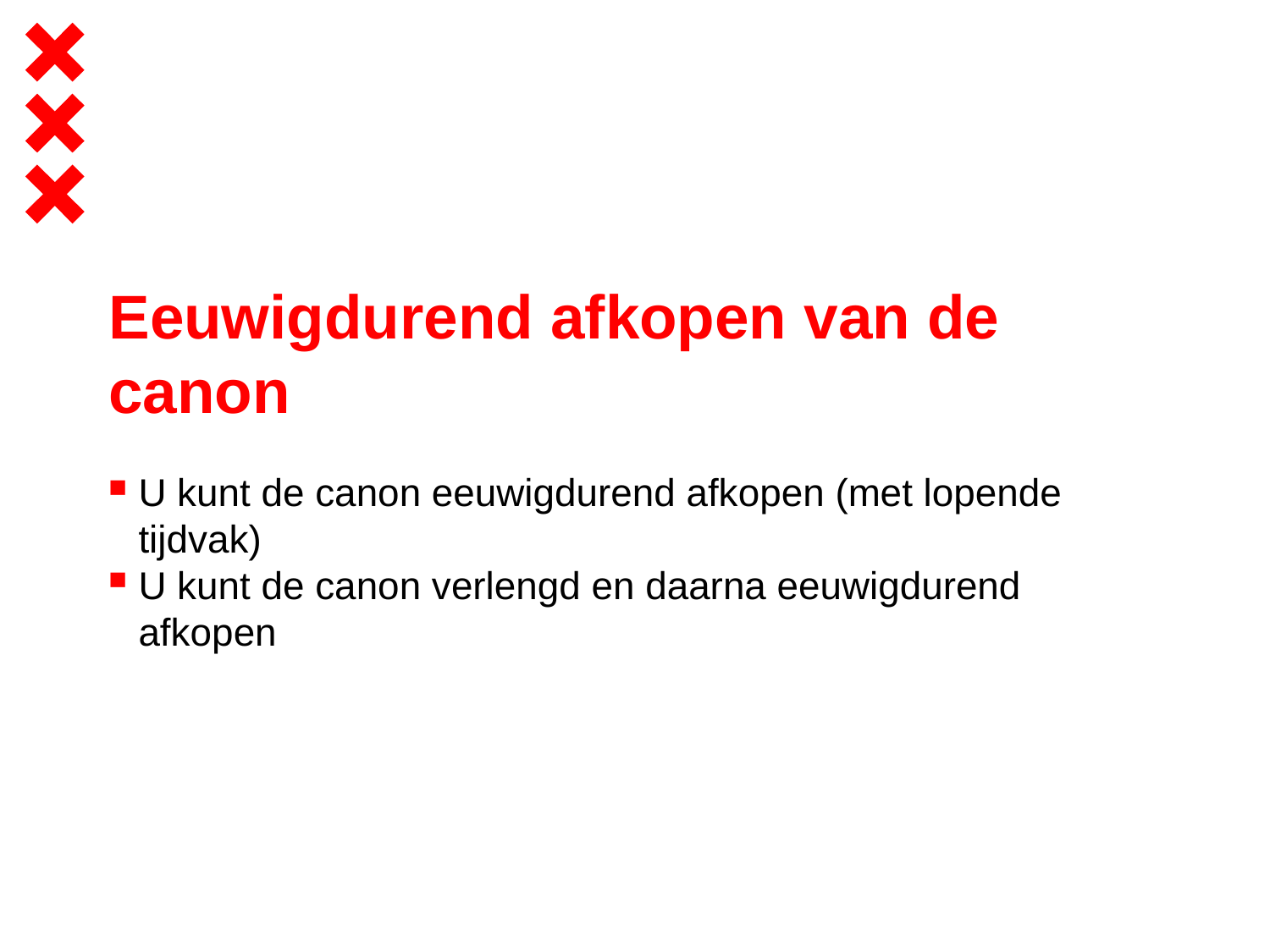

# Eeuwigdurend afkopen van de canon
U kunt de canon eeuwigdurend afkopen (met lopende tijdvak)
U kunt de canon verlengd en daarna eeuwigdurend afkopen